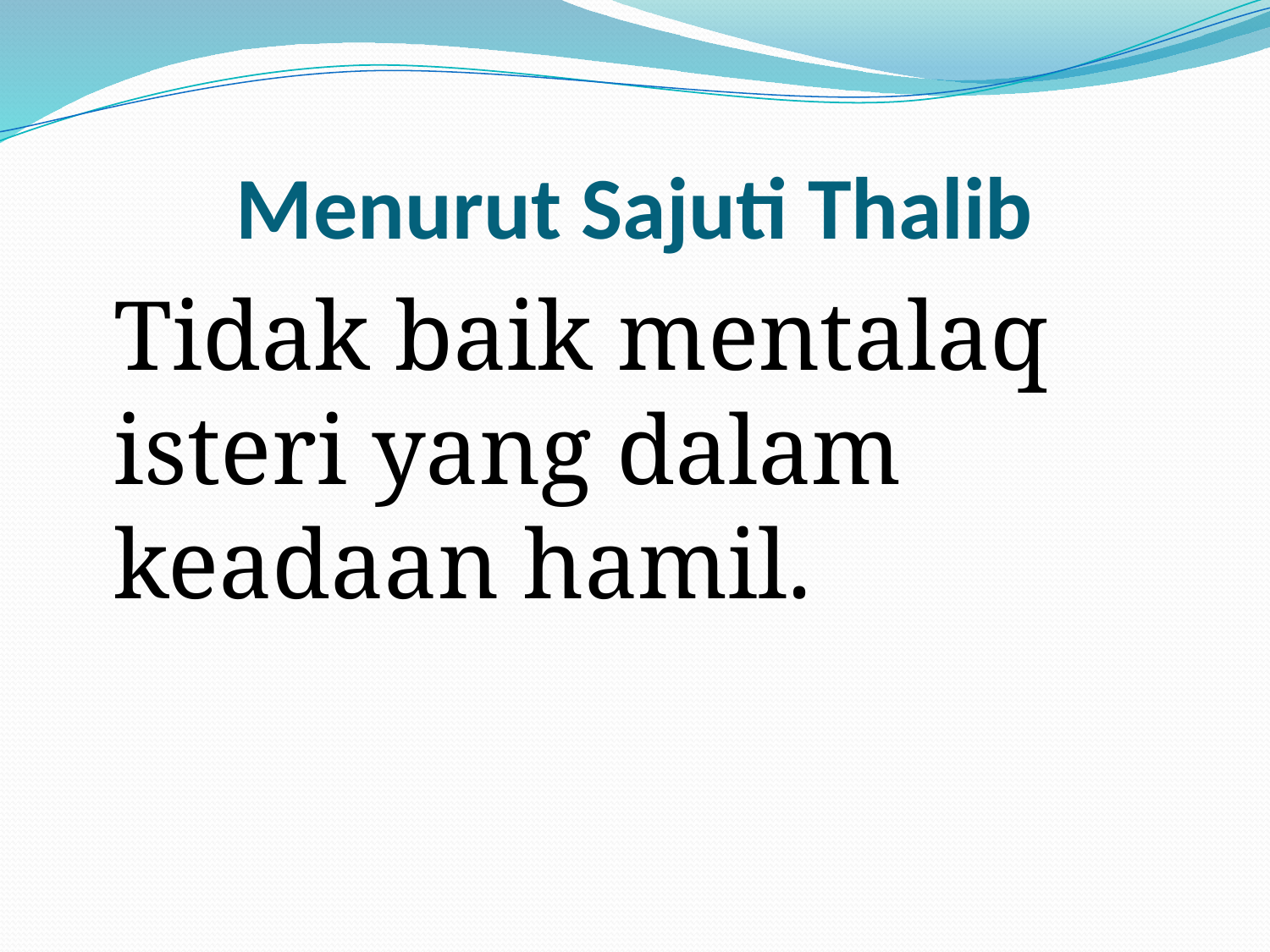

# Menurut Sajuti Thalib
	Tidak baik mentalaq isteri yang dalam keadaan hamil.